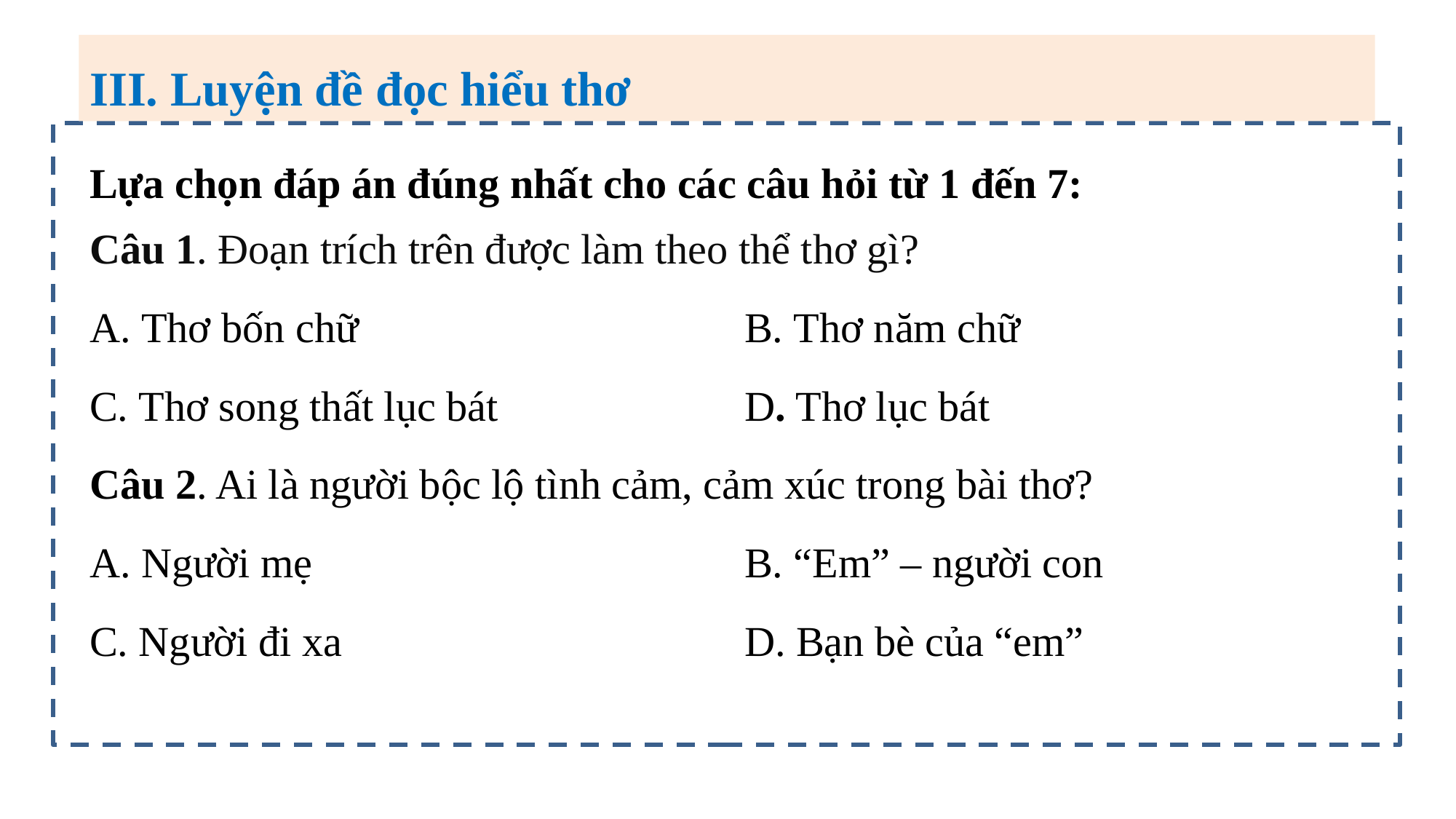

III. Luyện đề đọc hiểu thơ

Lựa chọn đáp án đúng nhất cho các câu hỏi từ 1 đến 7:
Câu 1. Đoạn trích trên được làm theo thể thơ gì?
A. Thơ bốn chữ				B. Thơ năm chữ
C. Thơ song thất lục bát			D. Thơ lục bát
Câu 2. Ai là người bộc lộ tình cảm, cảm xúc trong bài thơ?
A. Người mẹ				B. “Em” – người con
C. Người đi xa				D. Bạn bè của “em”